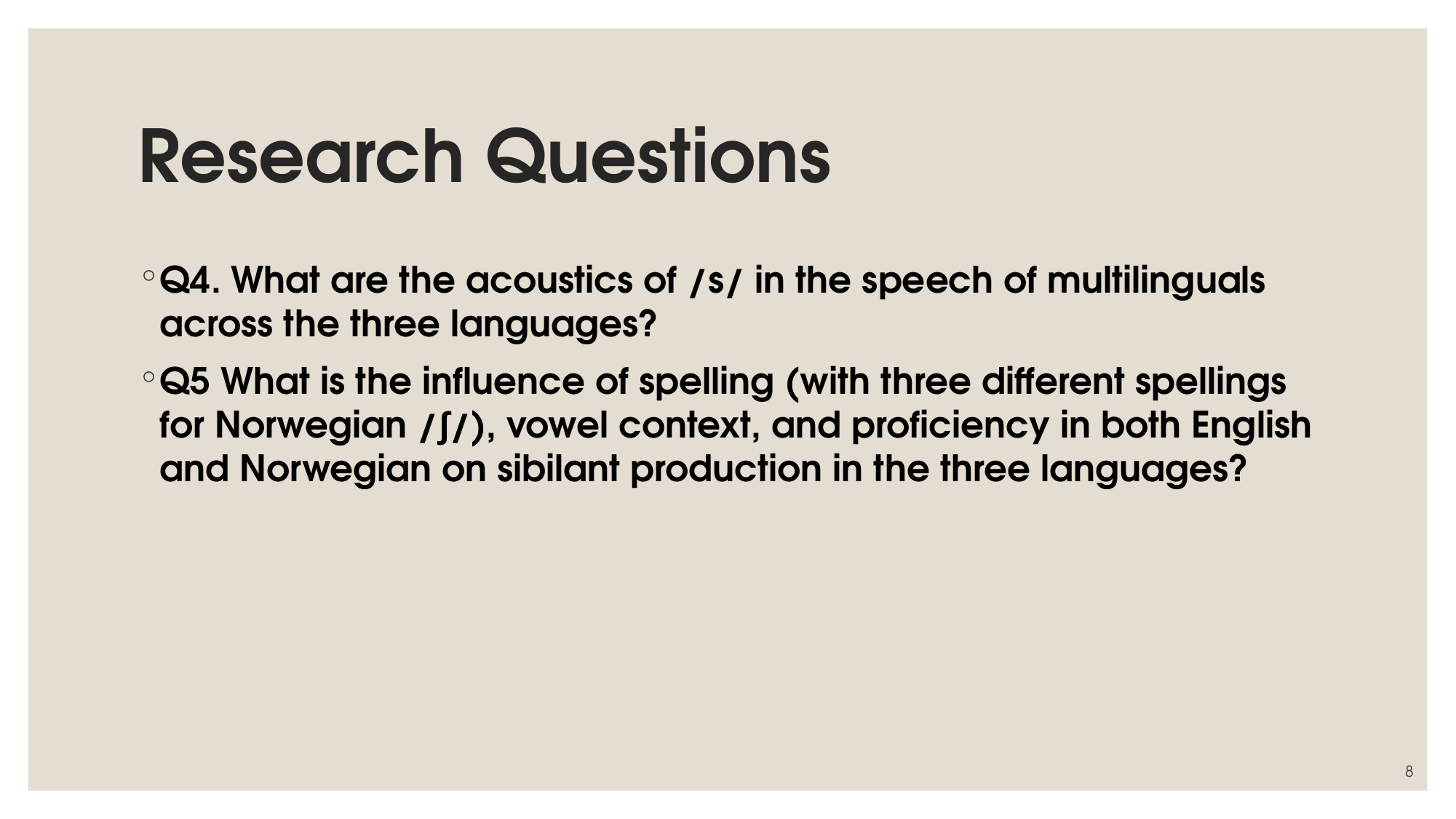

# Research Questions
Q4. What are the acoustics of /s/ in the speech of multilinguals across the three languages?
Q5 What is the influence of spelling (with three different spellings for Norwegian /ʃ/), vowel context, and proficiency in both English and Norwegian on sibilant production in the three languages?

8